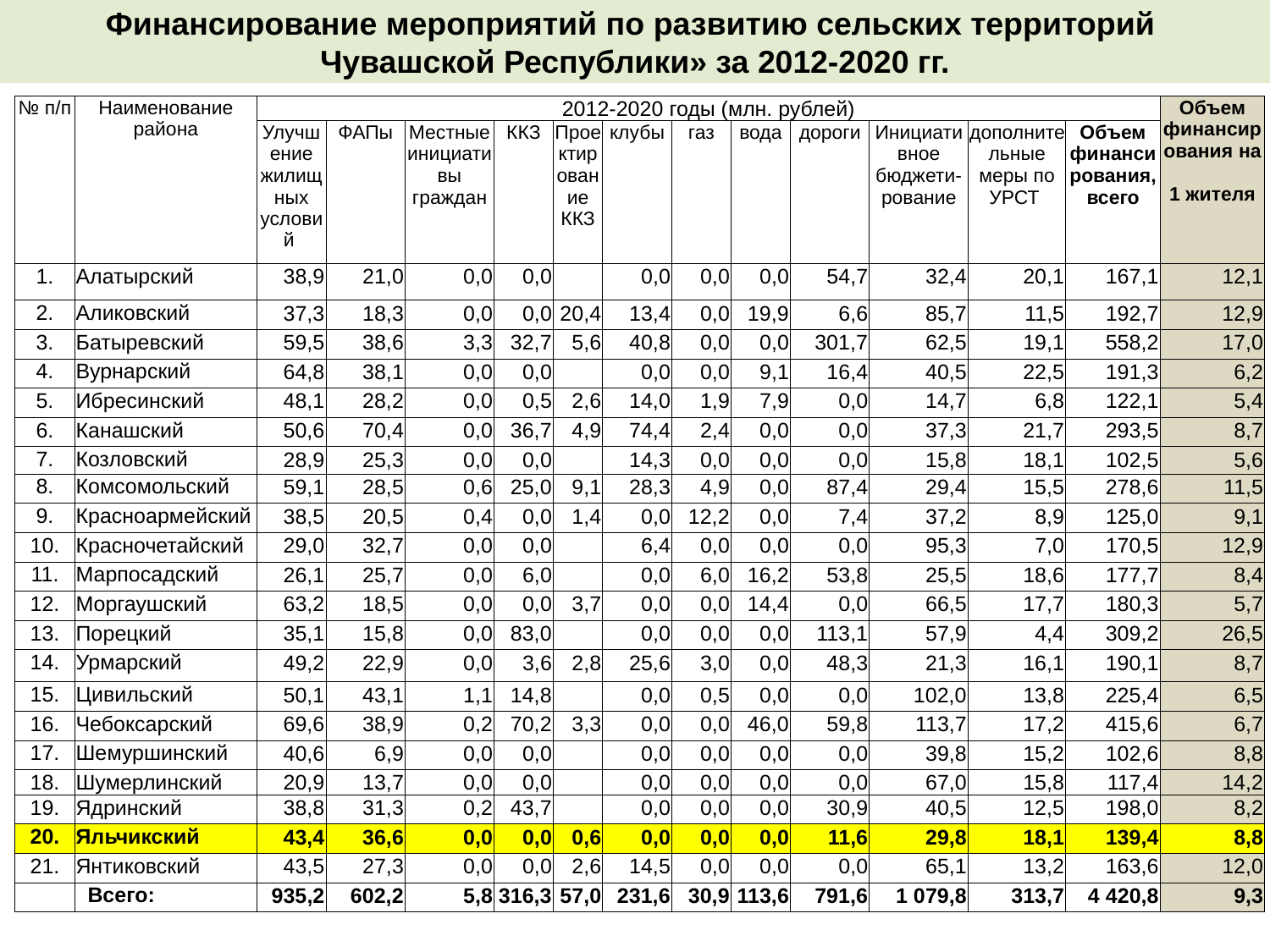

Финансирование мероприятий по развитию сельских территорий
Чувашской Республики» за 2012-2020 гг.
| № п/п | Наименование района | 2012-2020 годы (млн. рублей) |  |  |  |  |  |  |  |  |  |  |  | Объем финансирования на 1 жителя |
| --- | --- | --- | --- | --- | --- | --- | --- | --- | --- | --- | --- | --- | --- | --- |
|  |  | Улучшение жилищных условий | ФАПы | Местные инициативы граждан | ККЗ | Проектирование ККЗ | клубы | газ | вода | дороги | Инициативное бюджети-рование | дополнительные меры по УРСТ | Объем финансирования, всего |  |
| 1. | Алатырский | 38,9 | 21,0 | 0,0 | 0,0 |  | 0,0 | 0,0 | 0,0 | 54,7 | 32,4 | 20,1 | 167,1 | 12,1 |
| 2. | Аликовский | 37,3 | 18,3 | 0,0 | 0,0 | 20,4 | 13,4 | 0,0 | 19,9 | 6,6 | 85,7 | 11,5 | 192,7 | 12,9 |
| 3. | Батыревский | 59,5 | 38,6 | 3,3 | 32,7 | 5,6 | 40,8 | 0,0 | 0,0 | 301,7 | 62,5 | 19,1 | 558,2 | 17,0 |
| 4. | Вурнарский | 64,8 | 38,1 | 0,0 | 0,0 |  | 0,0 | 0,0 | 9,1 | 16,4 | 40,5 | 22,5 | 191,3 | 6,2 |
| 5. | Ибресинский | 48,1 | 28,2 | 0,0 | 0,5 | 2,6 | 14,0 | 1,9 | 7,9 | 0,0 | 14,7 | 6,8 | 122,1 | 5,4 |
| 6. | Канашский | 50,6 | 70,4 | 0,0 | 36,7 | 4,9 | 74,4 | 2,4 | 0,0 | 0,0 | 37,3 | 21,7 | 293,5 | 8,7 |
| 7. | Козловский | 28,9 | 25,3 | 0,0 | 0,0 |  | 14,3 | 0,0 | 0,0 | 0,0 | 15,8 | 18,1 | 102,5 | 5,6 |
| 8. | Комсомольский | 59,1 | 28,5 | 0,6 | 25,0 | 9,1 | 28,3 | 4,9 | 0,0 | 87,4 | 29,4 | 15,5 | 278,6 | 11,5 |
| 9. | Красноармейский | 38,5 | 20,5 | 0,4 | 0,0 | 1,4 | 0,0 | 12,2 | 0,0 | 7,4 | 37,2 | 8,9 | 125,0 | 9,1 |
| 10. | Красночетайский | 29,0 | 32,7 | 0,0 | 0,0 |  | 6,4 | 0,0 | 0,0 | 0,0 | 95,3 | 7,0 | 170,5 | 12,9 |
| 11. | Марпосадский | 26,1 | 25,7 | 0,0 | 6,0 |  | 0,0 | 6,0 | 16,2 | 53,8 | 25,5 | 18,6 | 177,7 | 8,4 |
| 12. | Моргаушский | 63,2 | 18,5 | 0,0 | 0,0 | 3,7 | 0,0 | 0,0 | 14,4 | 0,0 | 66,5 | 17,7 | 180,3 | 5,7 |
| 13. | Порецкий | 35,1 | 15,8 | 0,0 | 83,0 |  | 0,0 | 0,0 | 0,0 | 113,1 | 57,9 | 4,4 | 309,2 | 26,5 |
| 14. | Урмарский | 49,2 | 22,9 | 0,0 | 3,6 | 2,8 | 25,6 | 3,0 | 0,0 | 48,3 | 21,3 | 16,1 | 190,1 | 8,7 |
| 15. | Цивильский | 50,1 | 43,1 | 1,1 | 14,8 |  | 0,0 | 0,5 | 0,0 | 0,0 | 102,0 | 13,8 | 225,4 | 6,5 |
| 16. | Чебоксарский | 69,6 | 38,9 | 0,2 | 70,2 | 3,3 | 0,0 | 0,0 | 46,0 | 59,8 | 113,7 | 17,2 | 415,6 | 6,7 |
| 17. | Шемуршинский | 40,6 | 6,9 | 0,0 | 0,0 |  | 0,0 | 0,0 | 0,0 | 0,0 | 39,8 | 15,2 | 102,6 | 8,8 |
| 18. | Шумерлинский | 20,9 | 13,7 | 0,0 | 0,0 |  | 0,0 | 0,0 | 0,0 | 0,0 | 67,0 | 15,8 | 117,4 | 14,2 |
| 19. | Ядринский | 38,8 | 31,3 | 0,2 | 43,7 |  | 0,0 | 0,0 | 0,0 | 30,9 | 40,5 | 12,5 | 198,0 | 8,2 |
| 20. | Яльчикский | 43,4 | 36,6 | 0,0 | 0,0 | 0,6 | 0,0 | 0,0 | 0,0 | 11,6 | 29,8 | 18,1 | 139,4 | 8,8 |
| 21. | Янтиковский | 43,5 | 27,3 | 0,0 | 0,0 | 2,6 | 14,5 | 0,0 | 0,0 | 0,0 | 65,1 | 13,2 | 163,6 | 12,0 |
|  | Всего: | 935,2 | 602,2 | 5,8 | 316,3 | 57,0 | 231,6 | 30,9 | 113,6 | 791,6 | 1 079,8 | 313,7 | 4 420,8 | 9,3 |